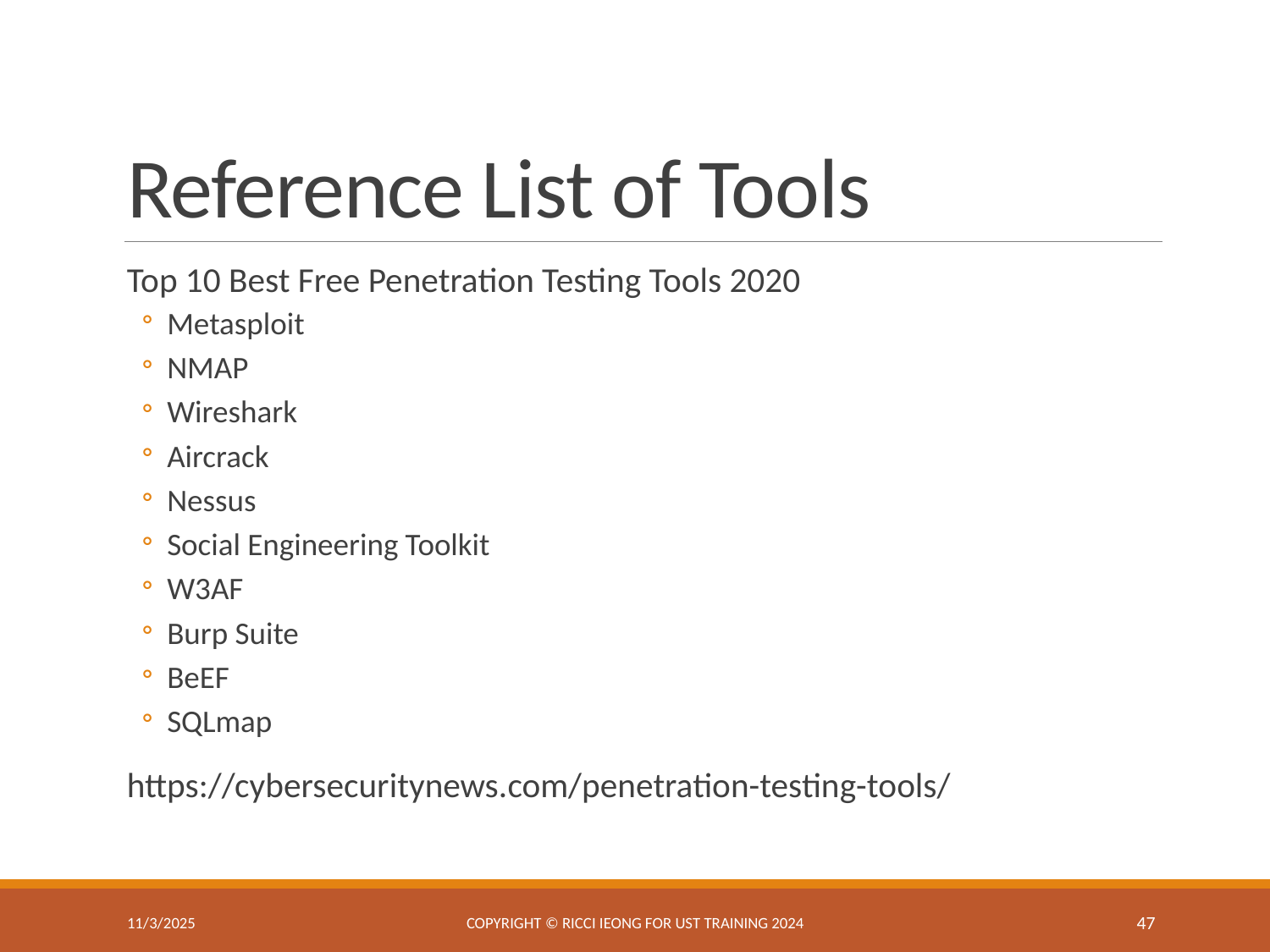

# Reference List of Tools
Top 10 Best Free Penetration Testing Tools 2020
Metasploit
NMAP
Wireshark
Aircrack
Nessus
Social Engineering Toolkit
W3AF
Burp Suite
BeEF
SQLmap
https://cybersecuritynews.com/penetration-testing-tools/
11/3/2025
Copyright © Ricci IEONG for UST training 2024
47